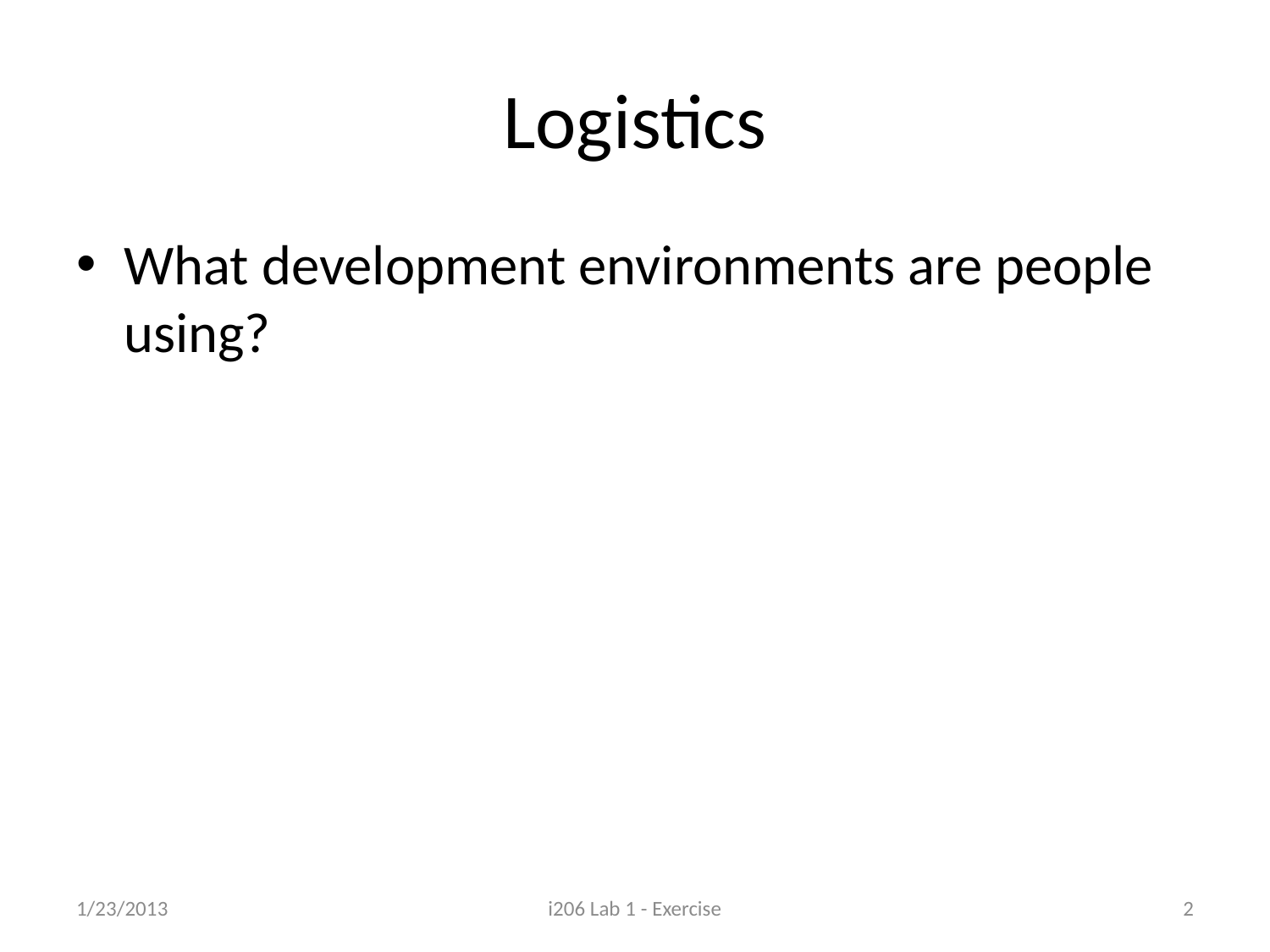

# Logistics
What development environments are people using?
1/23/2013
i206 Lab 1 - Exercise
2